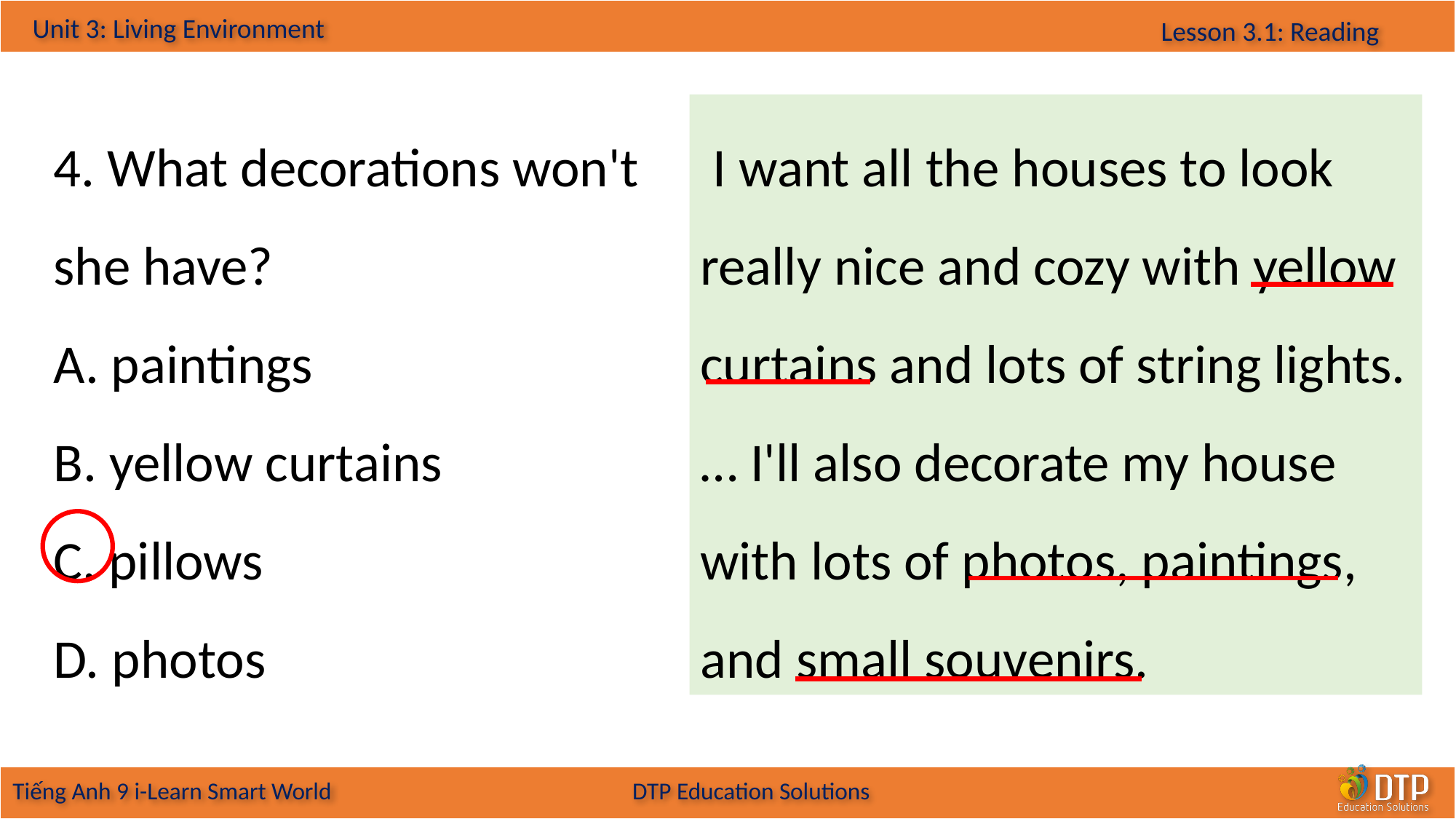

4. What decorations won't she have?
A. paintings
B. yellow curtains
C. pillows
D. photos
 I want all the houses to look really nice and cozy with yellow curtains and lots of string lights. … I'll also decorate my house with lots of photos, paintings, and small souvenirs.